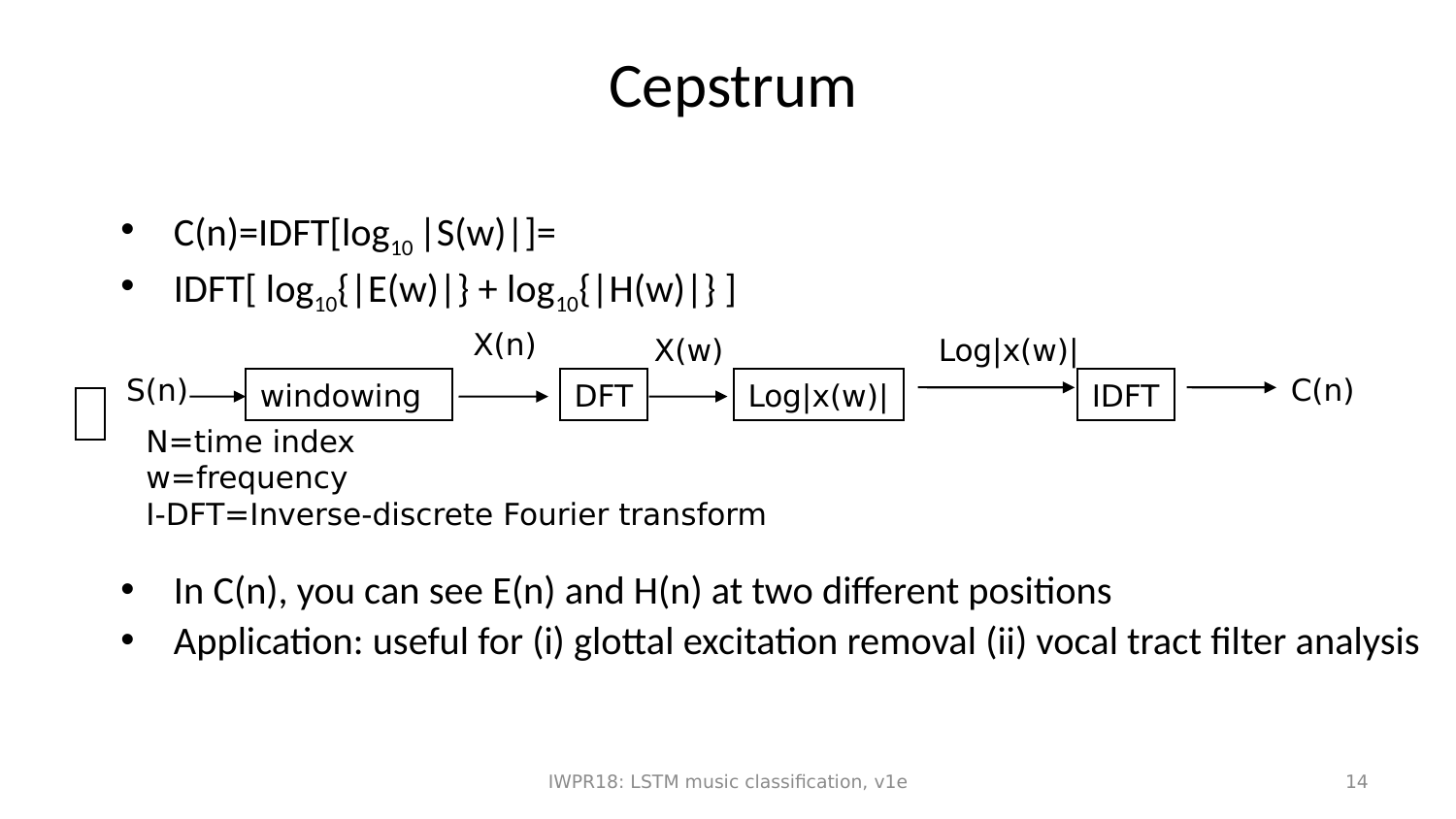

# Cepstrum
C(n)=IDFT[log10 |S(w)|]=
IDFT[ log10{|E(w)|} + log10{|H(w)|} ]

In C(n), you can see E(n) and H(n) at two different positions
Application: useful for (i) glottal excitation removal (ii) vocal tract filter analysis
X(n)
X(w)
Log|x(w)|
S(n)
C(n)
windowing
DFT
Log|x(w)|
IDFT

N=time index
w=frequency
I-DFT=Inverse-discrete Fourier transform

IWPR18: LSTM music classification, v1e
14